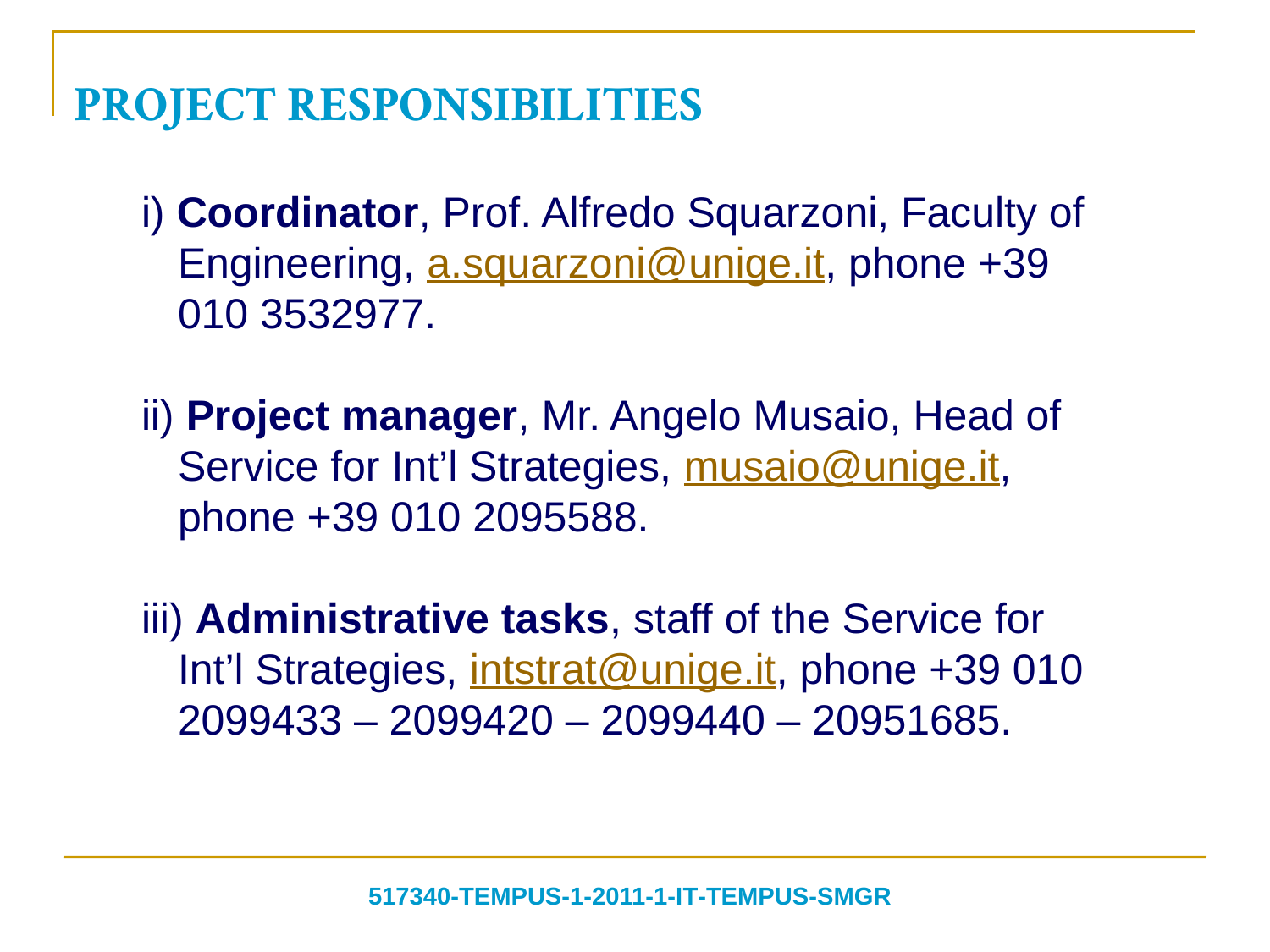

# PROJECT RESPONSIBILITIES
i) Coordinator, Prof. Alfredo Squarzoni, Faculty of Engineering, a.squarzoni@unige.it, phone +39 010 3532977.

ii) Project manager, Mr. Angelo Musaio, Head of Service for Int’l Strategies, musaio@unige.it, phone +39 010 2095588.

iii) Administrative tasks, staff of the Service for Int’l Strategies, intstrat@unige.it, phone +39 010 2099433 – 2099420 – 2099440 – 20951685.

517340‐TEMPUS‐1‐2011‐1‐IT‐TEMPUS‐SMGR